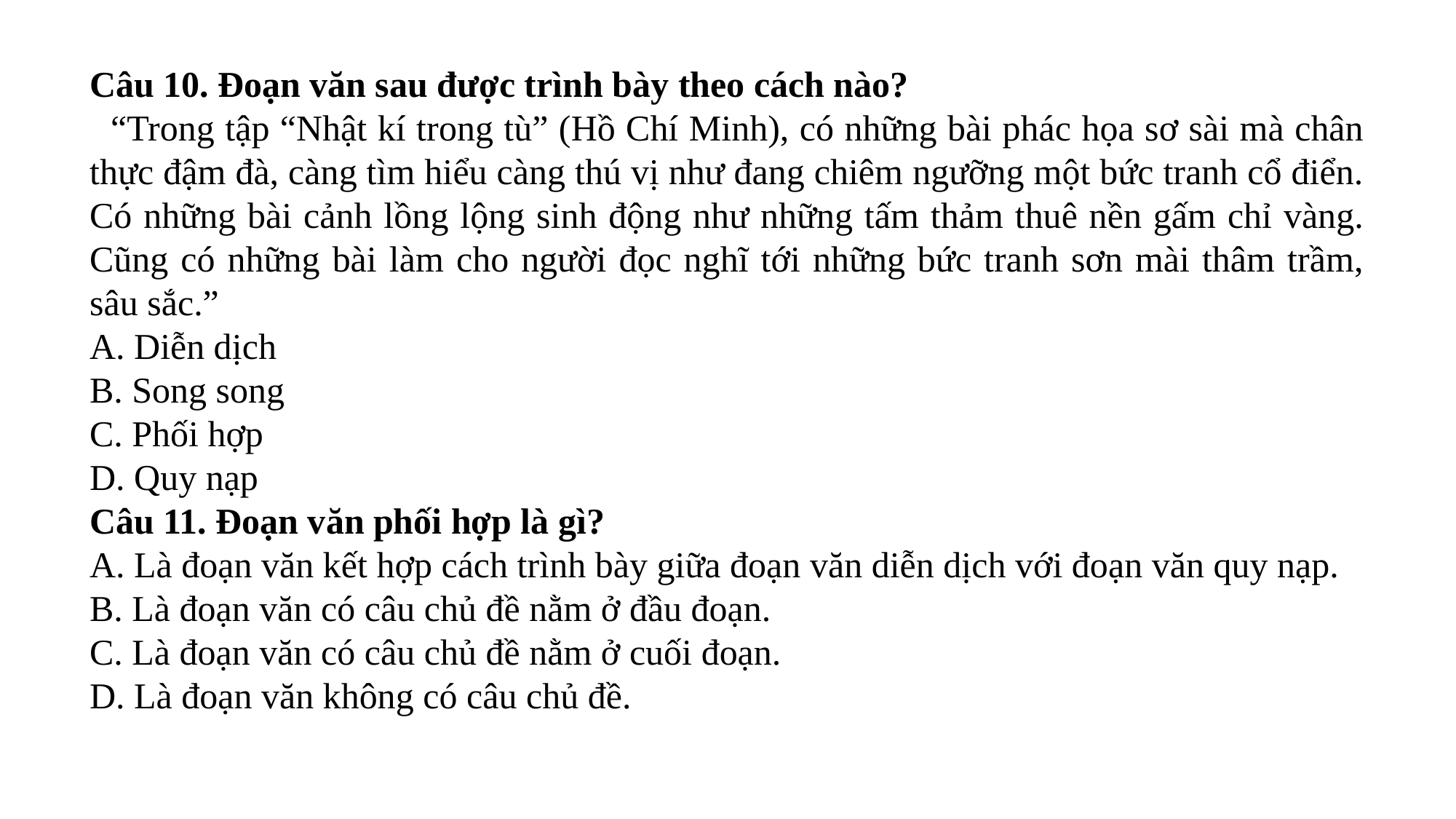

Câu 10. Đoạn văn sau được trình bày theo cách nào?
  “Trong tập “Nhật kí trong tù” (Hồ Chí Minh), có những bài phác họa sơ sài mà chân thực đậm đà, càng tìm hiểu càng thú vị như đang chiêm ngưỡng một bức tranh cổ điển. Có những bài cảnh lồng lộng sinh động như những tấm thảm thuê nền gấm chỉ vàng. Cũng có những bài làm cho người đọc nghĩ tới những bức tranh sơn mài thâm trầm, sâu sắc.”
A. Diễn dịch
B. Song song
C. Phối hợp
D. Quy nạp
Câu 11. Đoạn văn phối hợp là gì?
A. Là đoạn văn kết hợp cách trình bày giữa đoạn văn diễn dịch với đoạn văn quy nạp.
B. Là đoạn văn có câu chủ đề nằm ở đầu đoạn.
C. Là đoạn văn có câu chủ đề nằm ở cuối đoạn.
D. Là đoạn văn không có câu chủ đề.